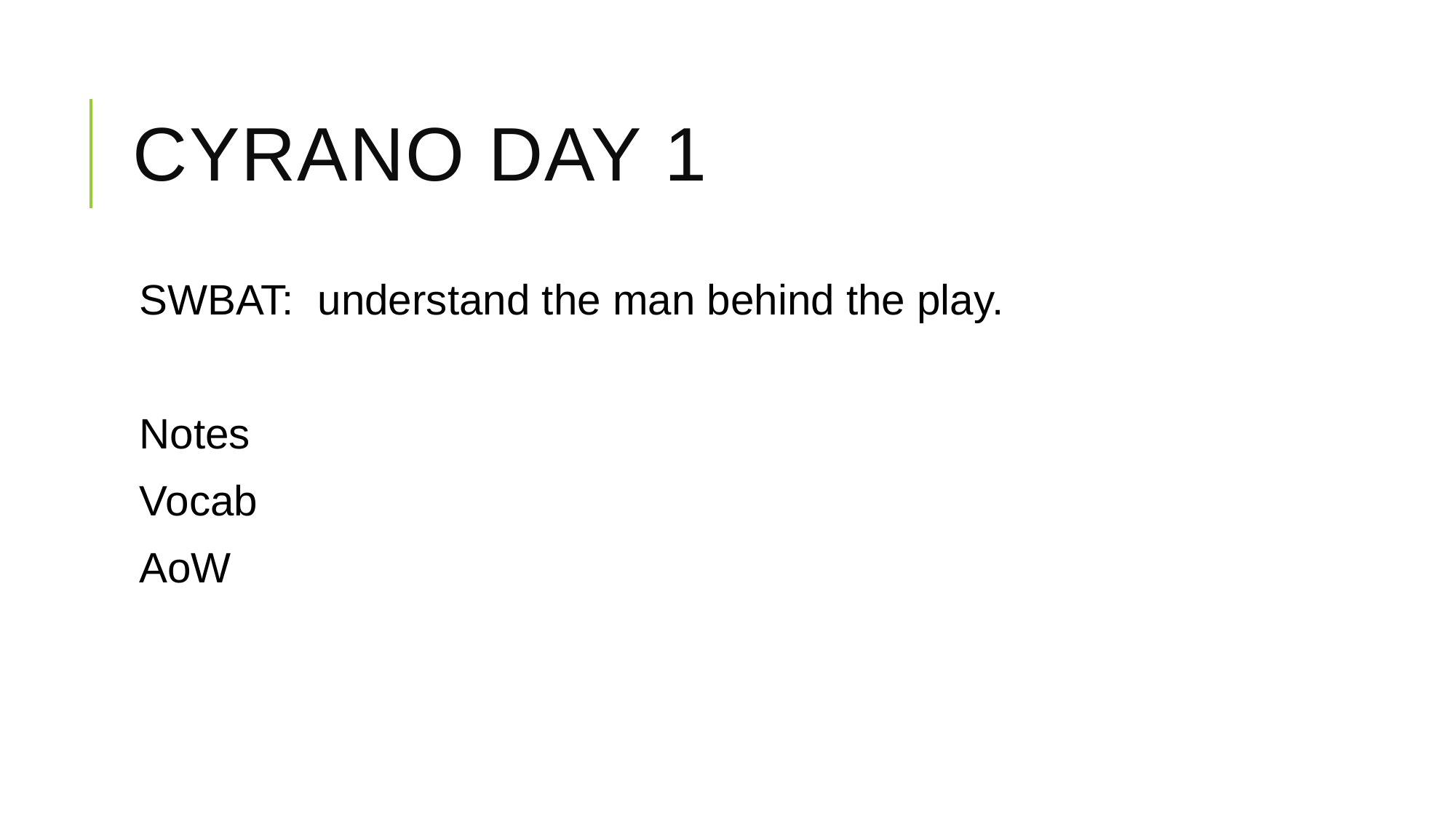

# Cyrano Day 1
SWBAT:  understand the man behind the play.

Notes
Vocab
AoW